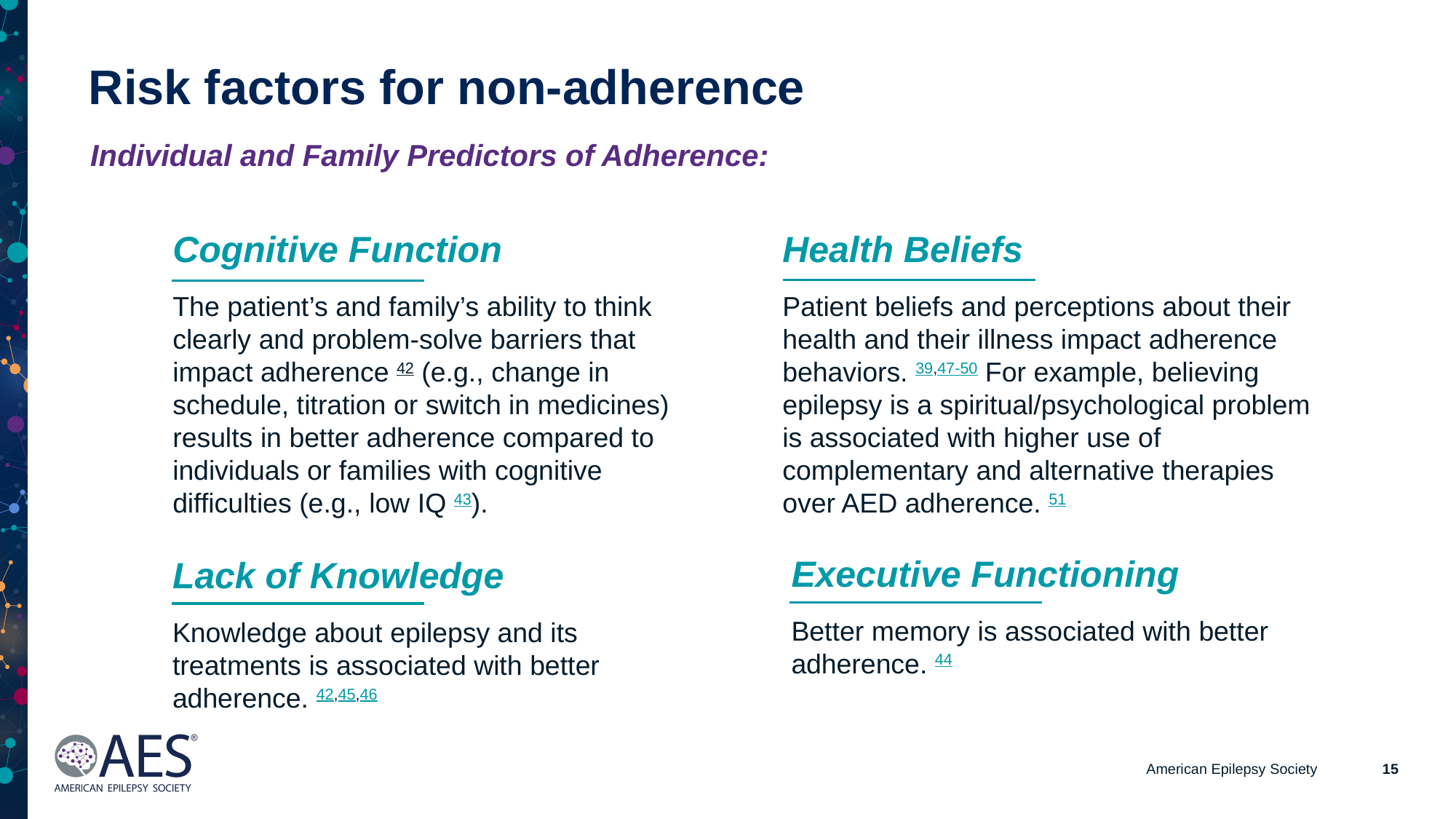

Risk factors for non-adherence​
Individual and Family Predictors of Adherence:
Cognitive Function

The patient’s and family’s ability to think clearly and problem-solve barriers that impact adherence 42 (e.g., change in schedule, titration or switch in medicines) results in better adherence compared to individuals or families with cognitive difficulties (e.g., low IQ 43).​
Health Beliefs

Patient beliefs and perceptions about their health and their illness impact adherence behaviors. 39,47-50 For example, believing epilepsy is a spiritual/psychological problem is associated with higher use of complementary and alternative therapies over AED adherence. 51​
Executive Functioning

Better memory is associated with better adherence. 44
Lack of Knowledge

Knowledge about epilepsy and its treatments is associated with better adherence. 42,45,46
American Epilepsy Society